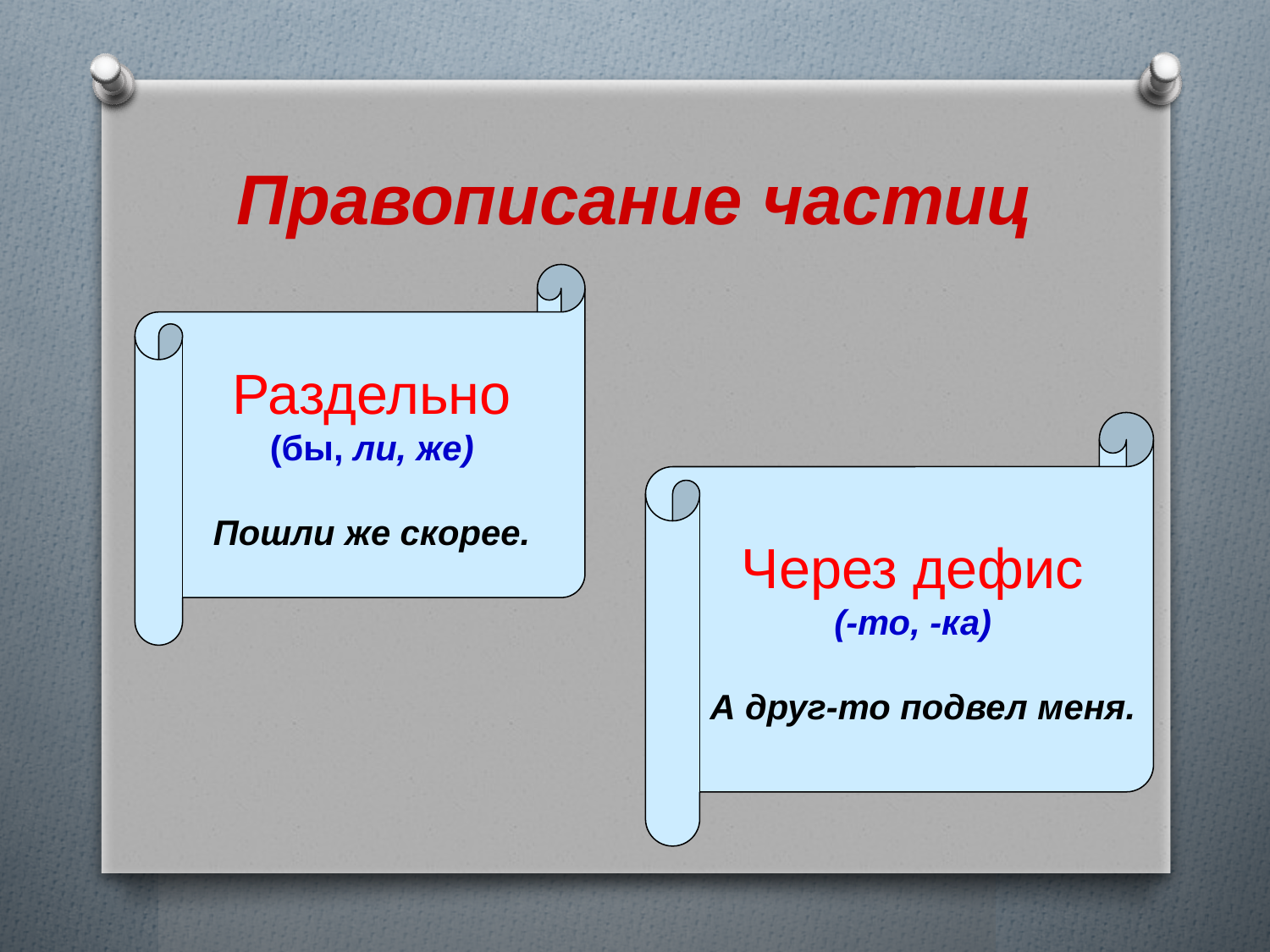

Правописание частиц
Раздельно
(бы, ли, же)

Пошли же скорее.
Через дефис
(-то, -ка)

  А друг-то подвел меня.